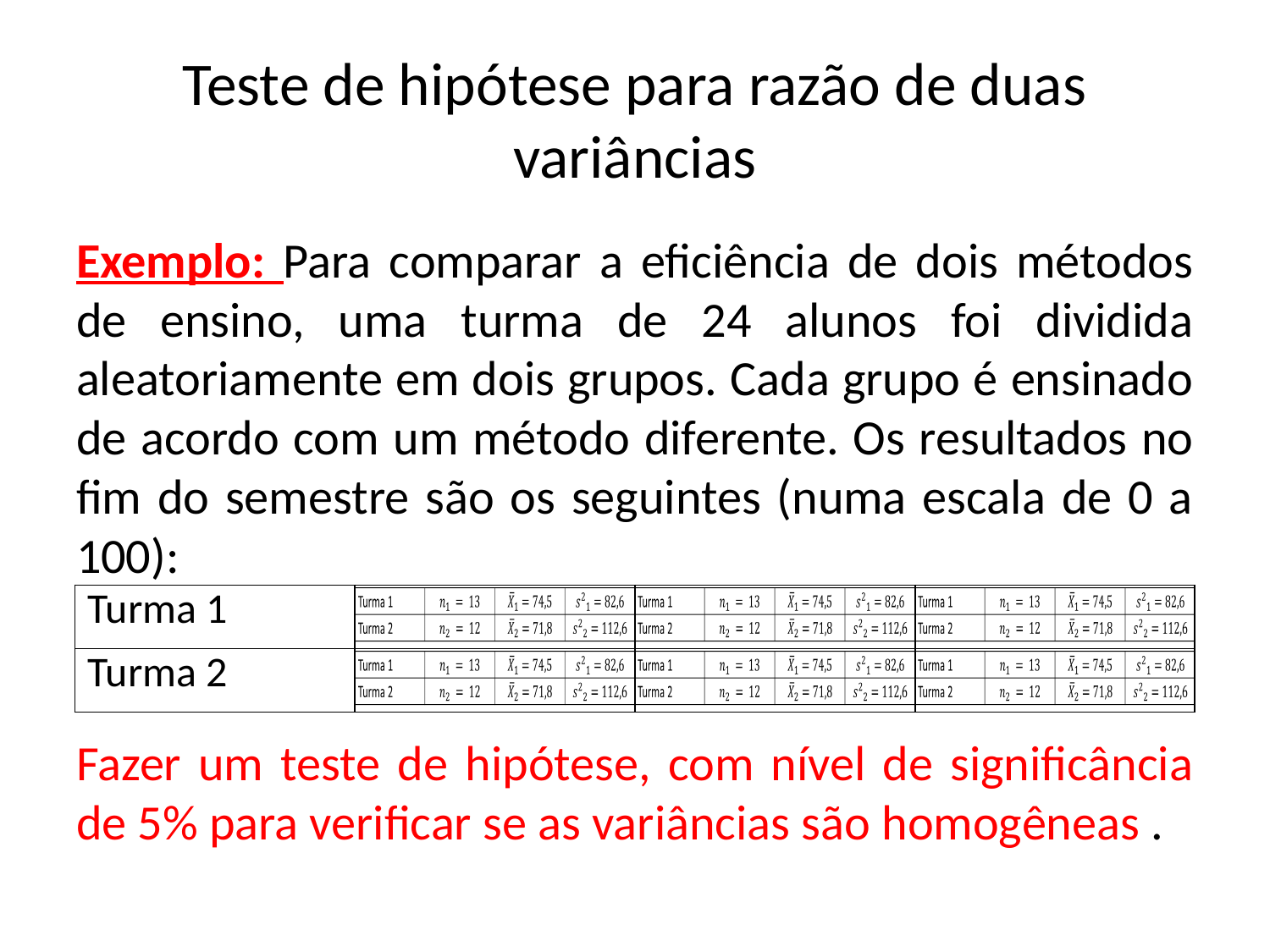

# Teste de hipótese para razão de duas variâncias
Exemplo: Para comparar a eficiência de dois métodos de ensino, uma turma de 24 alunos foi dividida aleatoriamente em dois grupos. Cada grupo é ensinado de acordo com um método diferente. Os resultados no fim do semestre são os seguintes (numa escala de 0 a 100):

Fazer um teste de hipótese, com nível de significância de 5% para verificar se as variâncias são homogêneas .
| Turma 1 |  |  |  |
| --- | --- | --- | --- |
| Turma 2 |  |  |  |